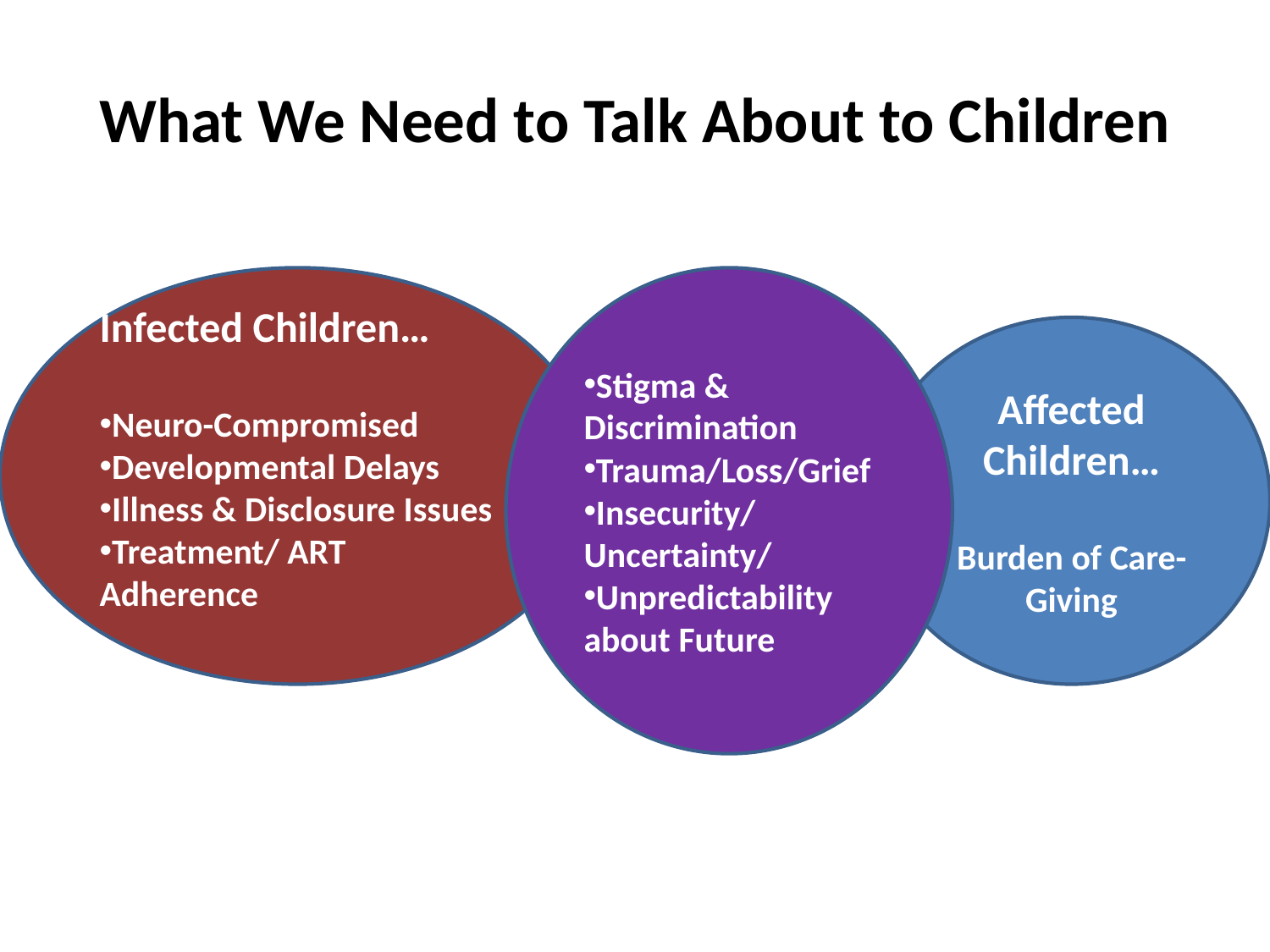

# What We Need to Talk About to Children
Infected Children…

Neuro-Compromised
Developmental Delays
Illness & Disclosure Issues
Treatment/ ART Adherence

Stigma & Discrimination
Trauma/Loss/Grief
Insecurity/ Uncertainty/
Unpredictability about Future
Affected Children…

Burden of Care-Giving